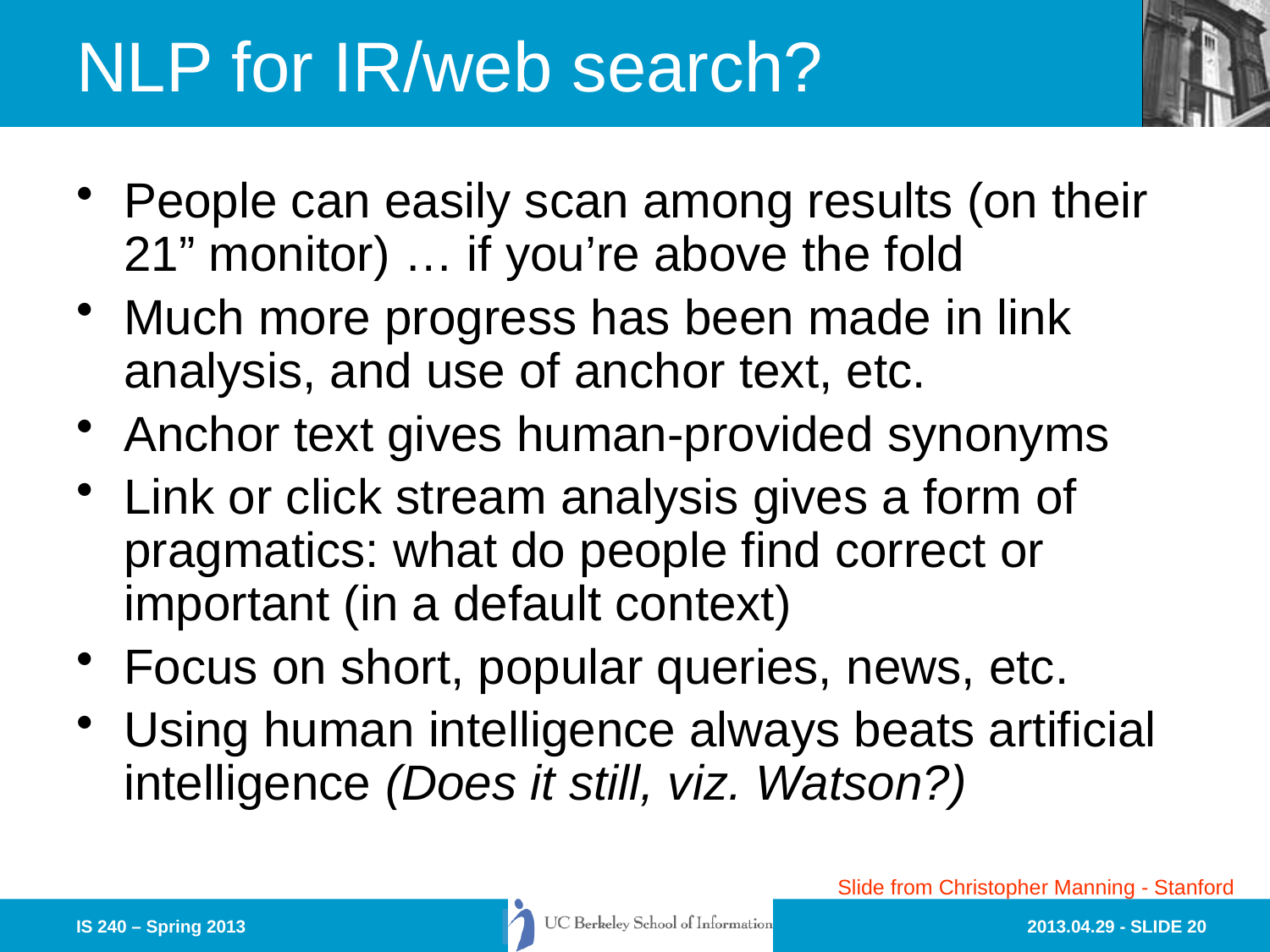

# NLP for IR/web search?
People can easily scan among results (on their 21” monitor) … if you’re above the fold
Much more progress has been made in link analysis, and use of anchor text, etc.
Anchor text gives human-provided synonyms
Link or click stream analysis gives a form of pragmatics: what do people find correct or important (in a default context)
Focus on short, popular queries, news, etc.
Using human intelligence always beats artificial intelligence (Does it still, viz. Watson?)
Slide from Christopher Manning - Stanford
IS 240 – Spring 2013